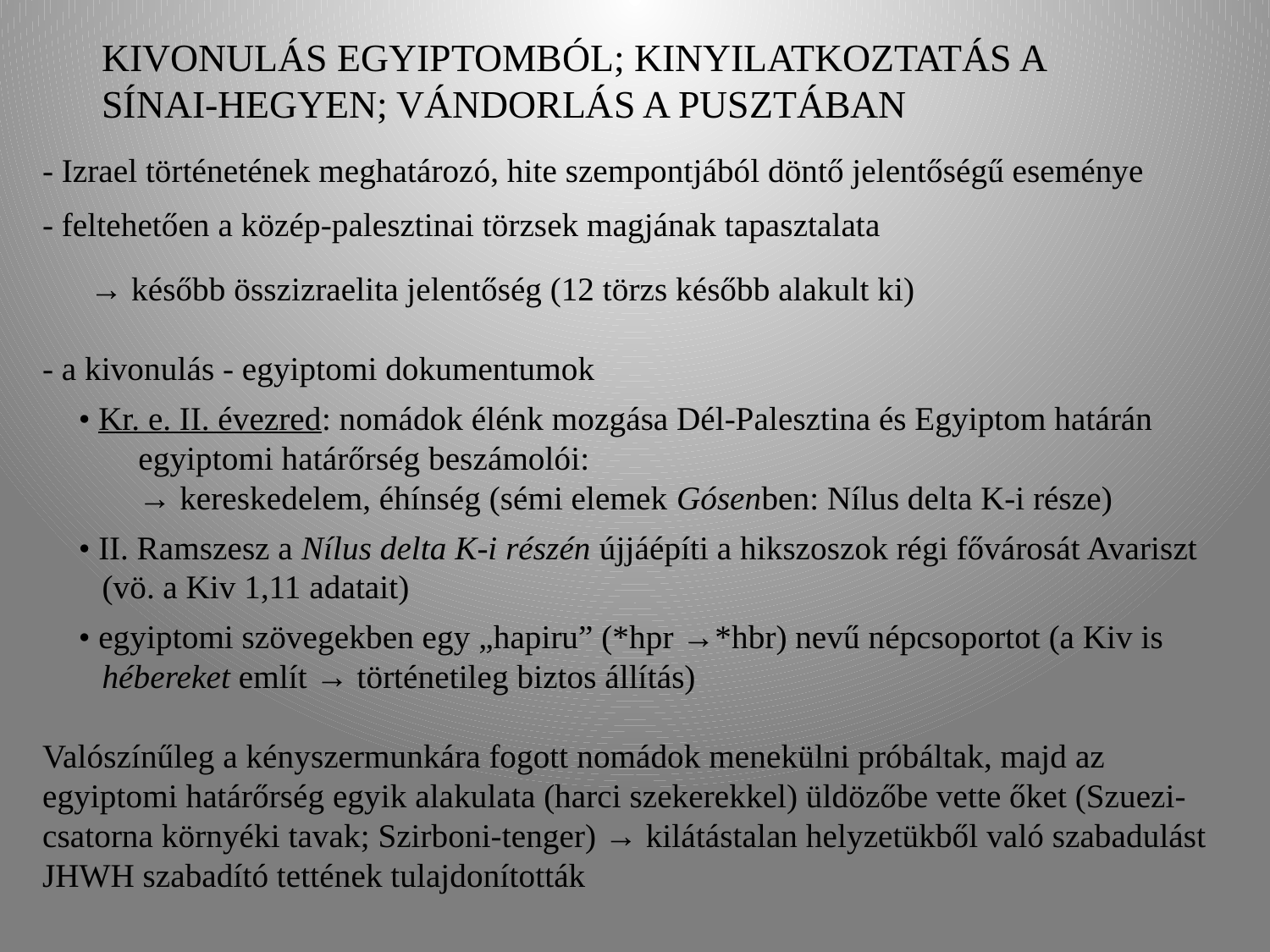

# Kivonulás Egyiptomból; kinyilatkoztatás a Sínai-hegyen; vándorlás a pusztában
- Izrael történetének meghatározó, hite szempontjából döntő jelentőségű eseménye

- feltehetően a közép-palesztinai törzsek magjának tapasztalata
→ később összizraelita jelentőség (12 törzs később alakult ki)

- a kivonulás - egyiptomi dokumentumok

• Kr. e. II. évezred: nomádok élénk mozgása Dél-Palesztina és Egyiptom határán
egyiptomi határőrség beszámolói:
→ kereskedelem, éhínség (sémi elemek Gósenben: Nílus delta K-i része)

• II. Ramszesz a Nílus delta K-i részén újjáépíti a hikszoszok régi fővárosát Avariszt (vö. a Kiv 1,11 adatait)

• egyiptomi szövegekben egy „hapiru” (*hpr →*hbr) nevű népcsoportot (a Kiv is hébereket említ → történetileg biztos állítás)

Valószínűleg a kényszermunkára fogott nomádok menekülni próbáltak, majd az egyiptomi határőrség egyik alakulata (harci szekerekkel) üldözőbe vette őket (Szuezi-csatorna környéki tavak; Szirboni-tenger) → kilátástalan helyzetükből való szabadulást Jhwh szabadító tettének tulajdonították